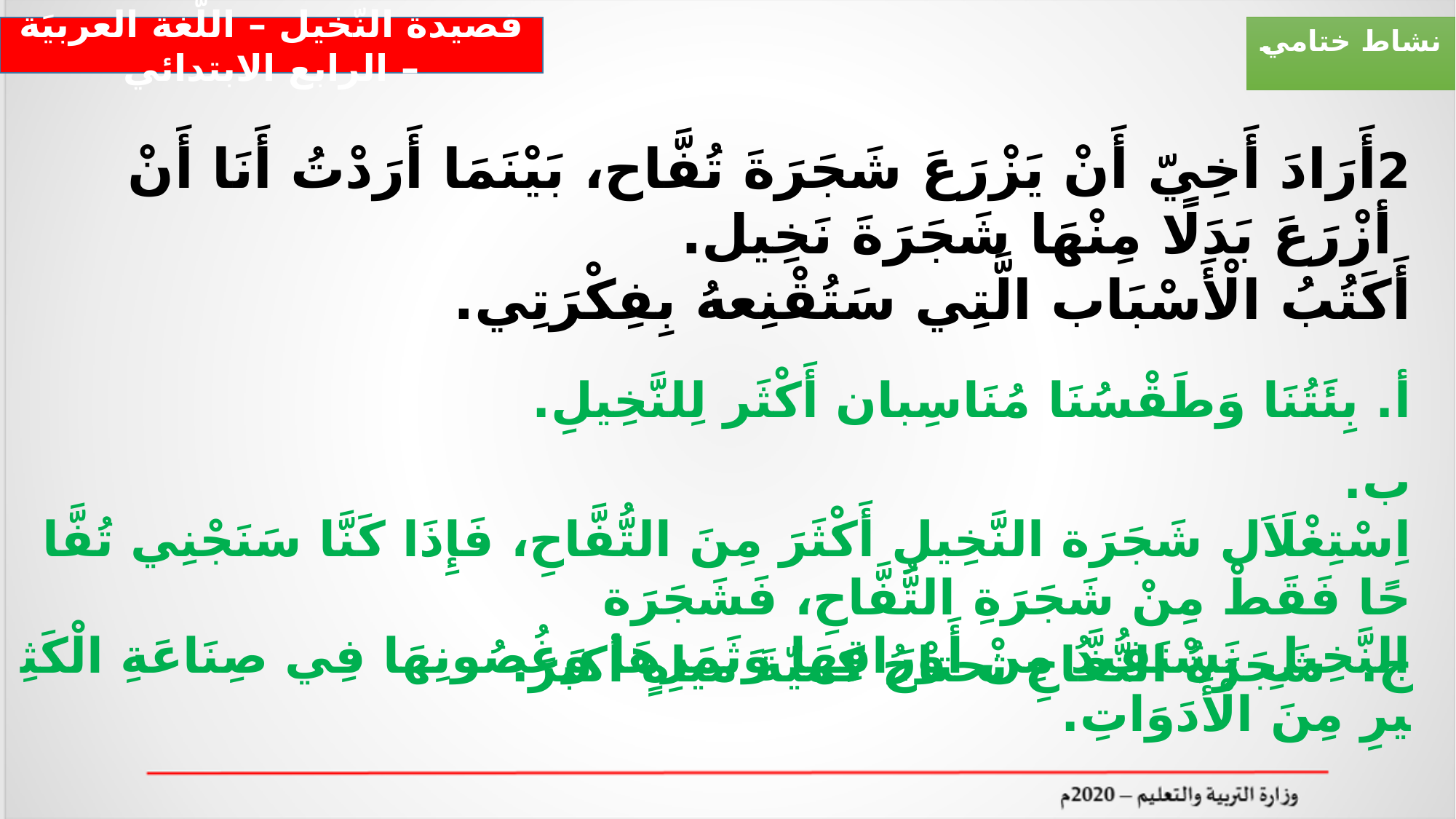

قصيدة النّخيل – اللّغة العربيَة – الرابع الابتدائي
نشاط ختامي
2أَرَادَ أَخِيّ أَنْ يَزْرَعَ شَجَرَةَ تُفَّاح، بَيْنَمَا أَرَدْتُ أَنَا أَنْ أزْرَعَ بَدَلًا مِنْهَا شَجَرَةَ نَخِيل.
أَكَتُبُ الْأَسْبَاب الَّتِي سَتُقْنِعهُ بِفِكْرَتِي.

أ. بِئَتُنَا وَطَقْسُنَا مُنَاسِبان أَكْثَر لِلنَّخِيلِ.
ب. اِسْتِغْلَاَل شَجَرَة النَّخِيلِ أَكْثَرَ مِنَ التُّفَّاحِ، فَإِذَا كَنَّا سَنَجْنِي تُفَّاحًا فَقَطْ مِنْ شَجَرَةِ التُّفَّاحِ، فَشَجَرَة
النَّخِيلِ نَسْتَفِيدُ مِنْ أَوْرَاقِهَا وَثَمَرِهَا وَغُصُونِهَا فِي صِنَاعَةِ الْكَثِيرِ مِنَ الْأَدَوَاتِ.
ج.  شَجَرَةُ التُّفَّاحِ تحتاجُ كميّةَ مياهٍ أكبرَ.